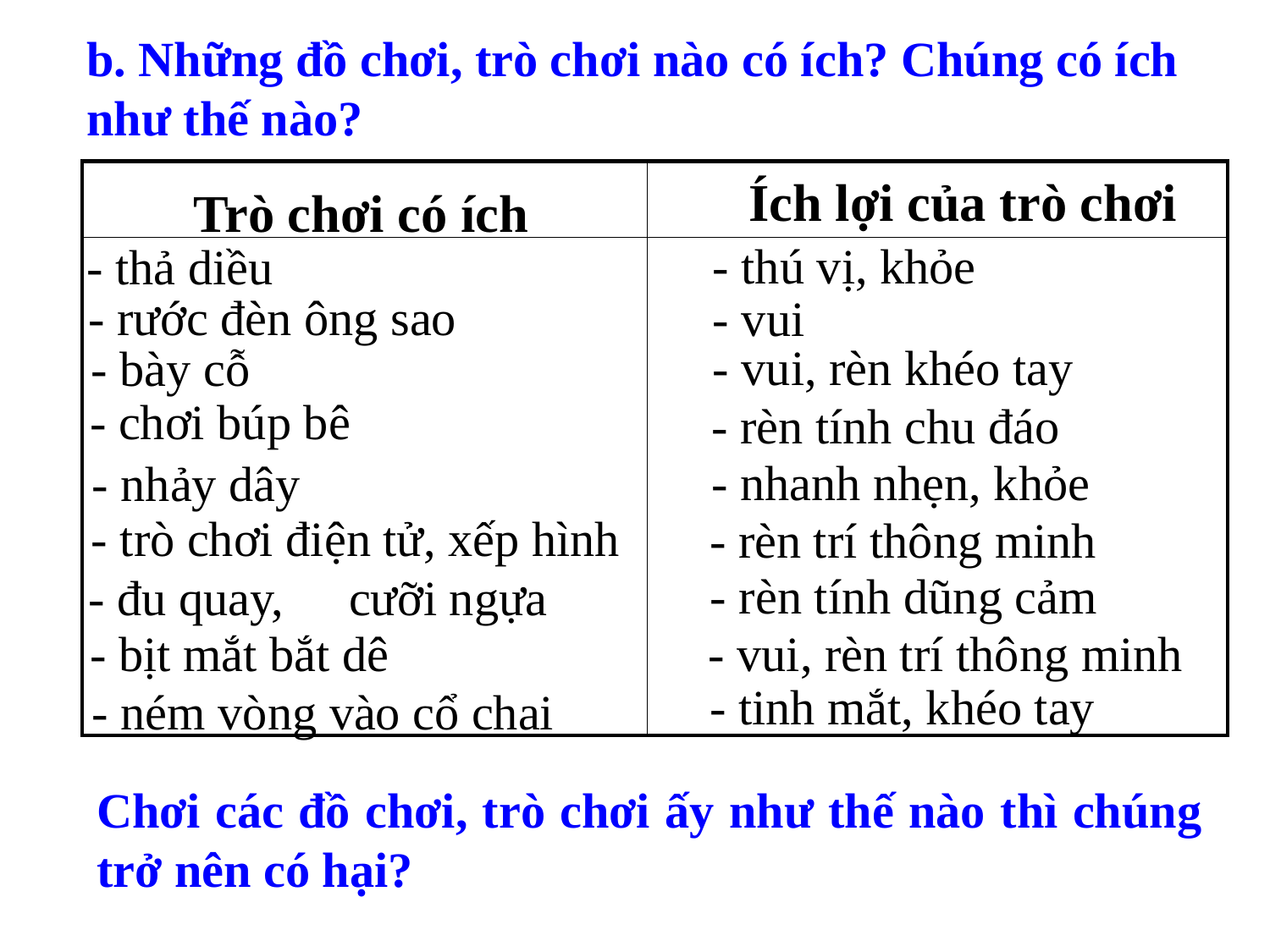

b. Những đồ chơi, trò chơi nào có ích? Chúng có ích như thế nào?
|  |  |
| --- | --- |
|  |  |
Ích lợi của trò chơi
Trò chơi có ích
- thú vị, khỏe
- thả diều
- rước đèn ông sao
- vui
- vui, rèn khéo tay
- bày cỗ
- chơi búp bê
- rèn tính chu đáo
- nhanh nhẹn, khỏe
- nhảy dây
- trò chơi điện tử, xếp hình
- rèn trí thông minh

- rèn tính dũng cảm
- đu quay,
cưỡi ngựa
- vui, rèn trí thông minh
- bịt mắt bắt dê
- tinh mắt, khéo tay
- ném vòng vào cổ chai
Chơi các đồ chơi, trò chơi ấy như thế nào thì chúng trở nên có hại?